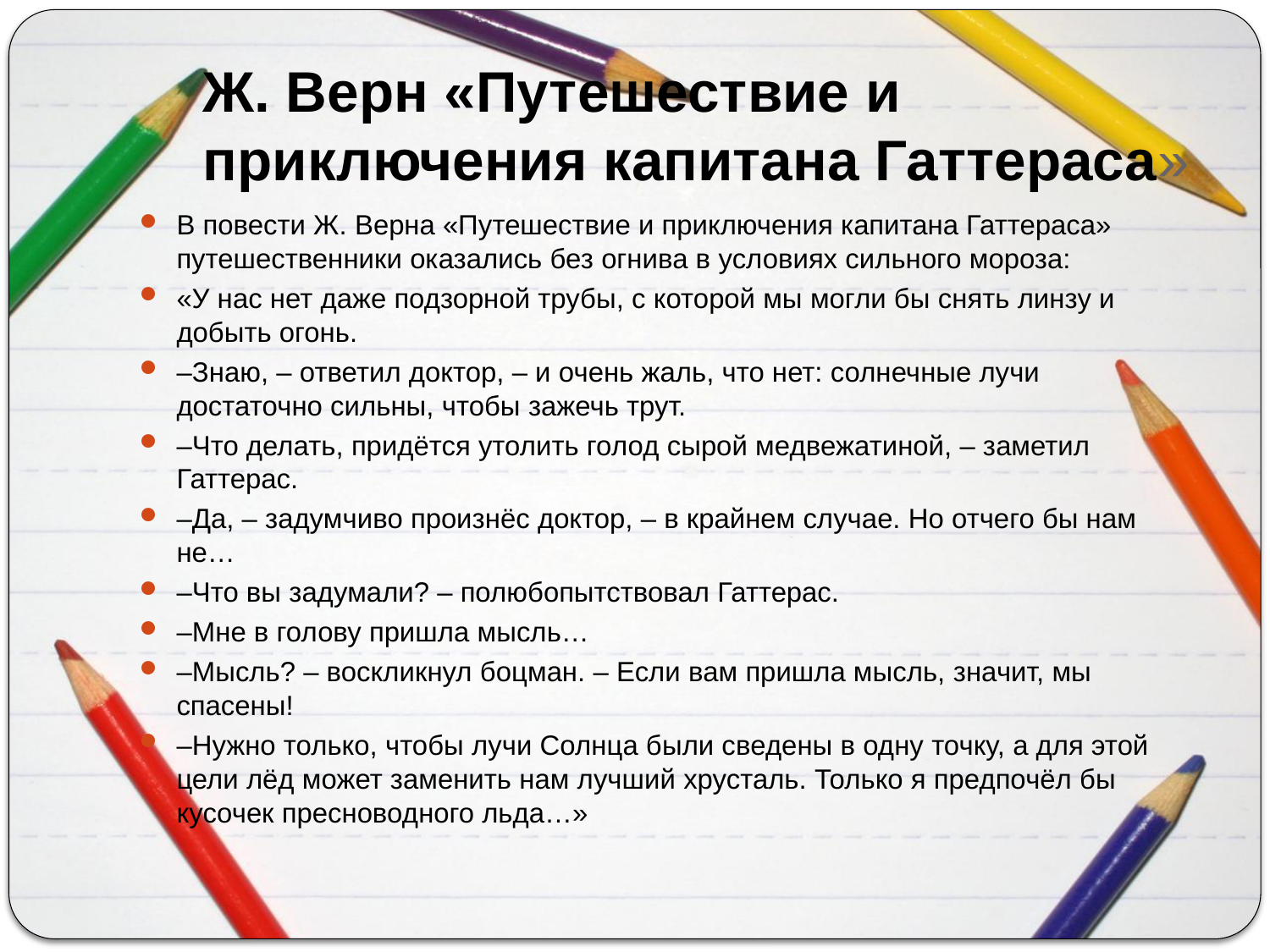

# Ж. Верн «Путешествие и приключения капитана Гаттераса»
В повести Ж. Верна «Путешествие и приключения капитана Гаттераса» путешественники оказались без огнива в условиях сильного мороза:
«У нас нет даже подзорной трубы, с которой мы могли бы снять линзу и добыть огонь.
–Знаю, – ответил доктор, – и очень жаль, что нет: солнечные лучи достаточно сильны, чтобы зажечь трут.
–Что делать, придётся утолить голод сырой медвежатиной, – заметил Гаттерас.
–Да, – задумчиво произнёс доктор, – в крайнем случае. Но отчего бы нам не…
–Что вы задумали? – полюбопытствовал Гаттерас.
–Мне в голову пришла мысль…
–Мысль? – воскликнул боцман. – Если вам пришла мысль, значит, мы спасены!
–Нужно только, чтобы лучи Солнца были сведены в одну точку, а для этой цели лёд может заменить нам лучший хрусталь. Только я предпочёл бы кусочек пресноводного льда…»